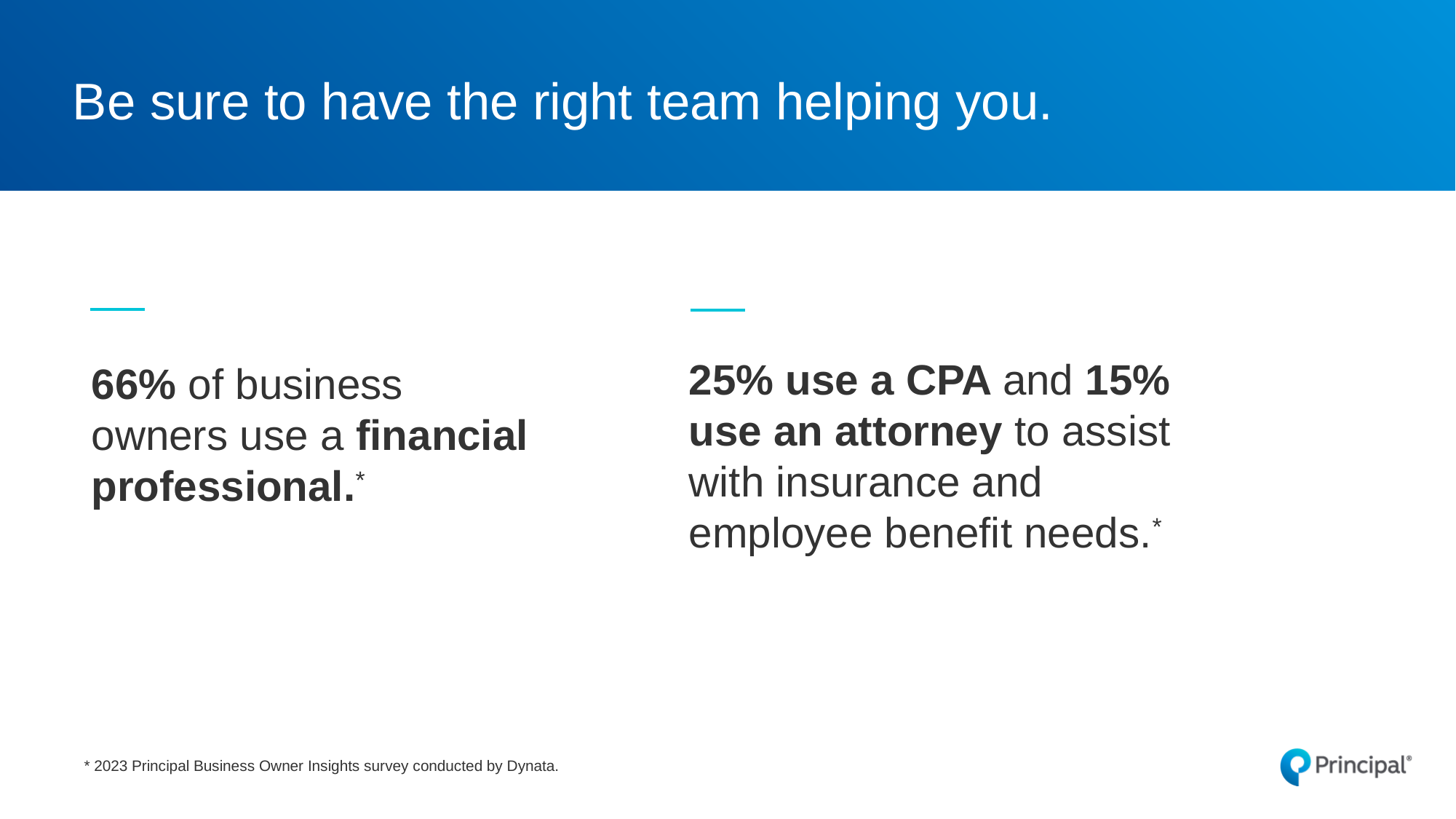

# Be sure to have the right team helping you.
25% use a CPA and 15% use an attorney to assist with insurance and employee benefit needs.*

66% of business owners use a financial professional.*

138
* 2023 Principal Business Owner Insights survey conducted by Dynata.